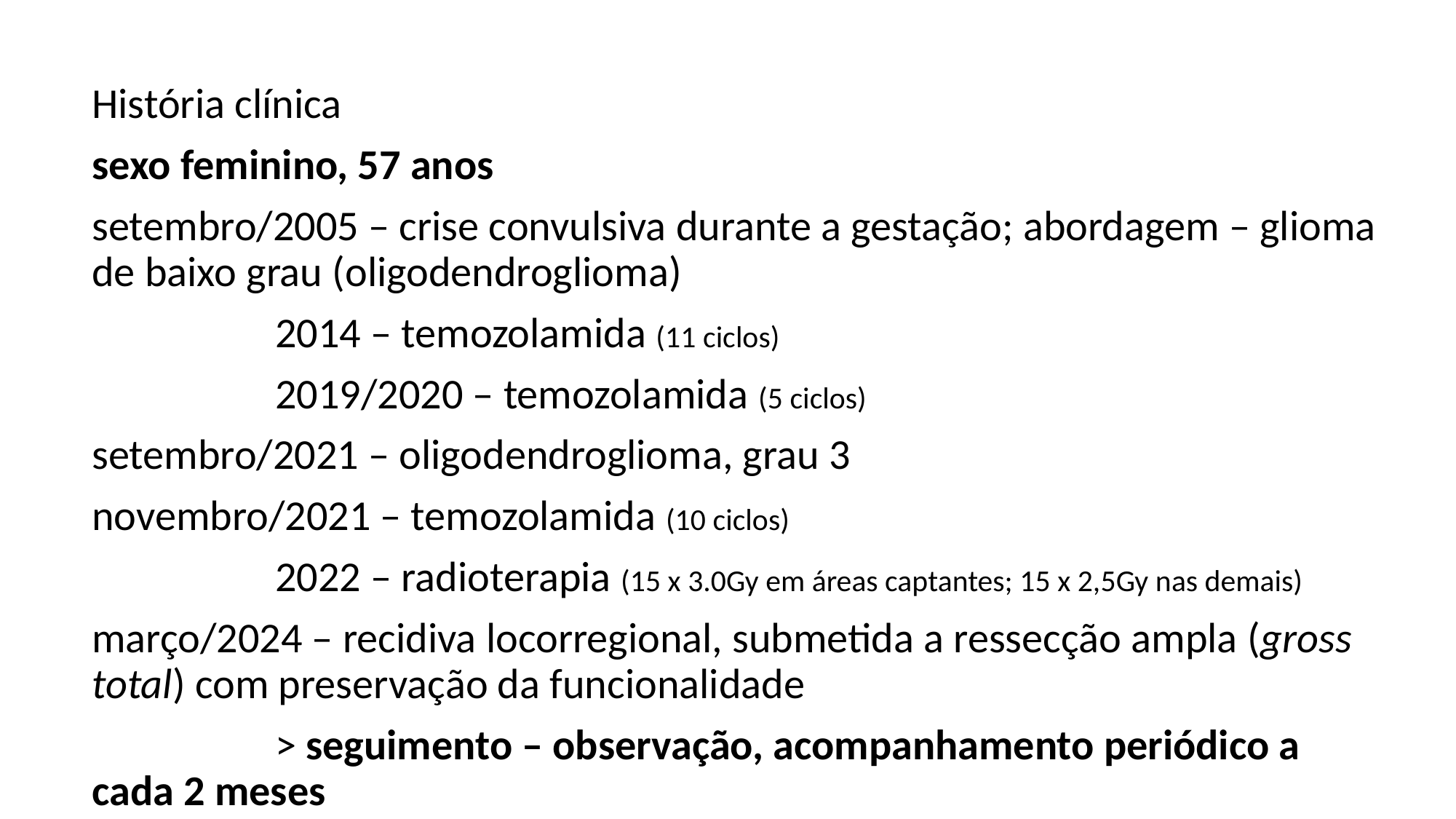

História clínica
sexo feminino, 57 anos
setembro/2005 – crise convulsiva durante a gestação; abordagem – glioma de baixo grau (oligodendroglioma)
                   2014 – temozolamida (11 ciclos)
                   2019/2020 – temozolamida (5 ciclos)
setembro/2021 – oligodendroglioma, grau 3
novembro/2021 – temozolamida (10 ciclos)
                   2022 – radioterapia (15 x 3.0Gy em áreas captantes; 15 x 2,5Gy nas demais)
março/2024 – recidiva locorregional, submetida a ressecção ampla (gross total) com preservação da funcionalidade
                   > seguimento – observação, acompanhamento periódico a cada 2 meses